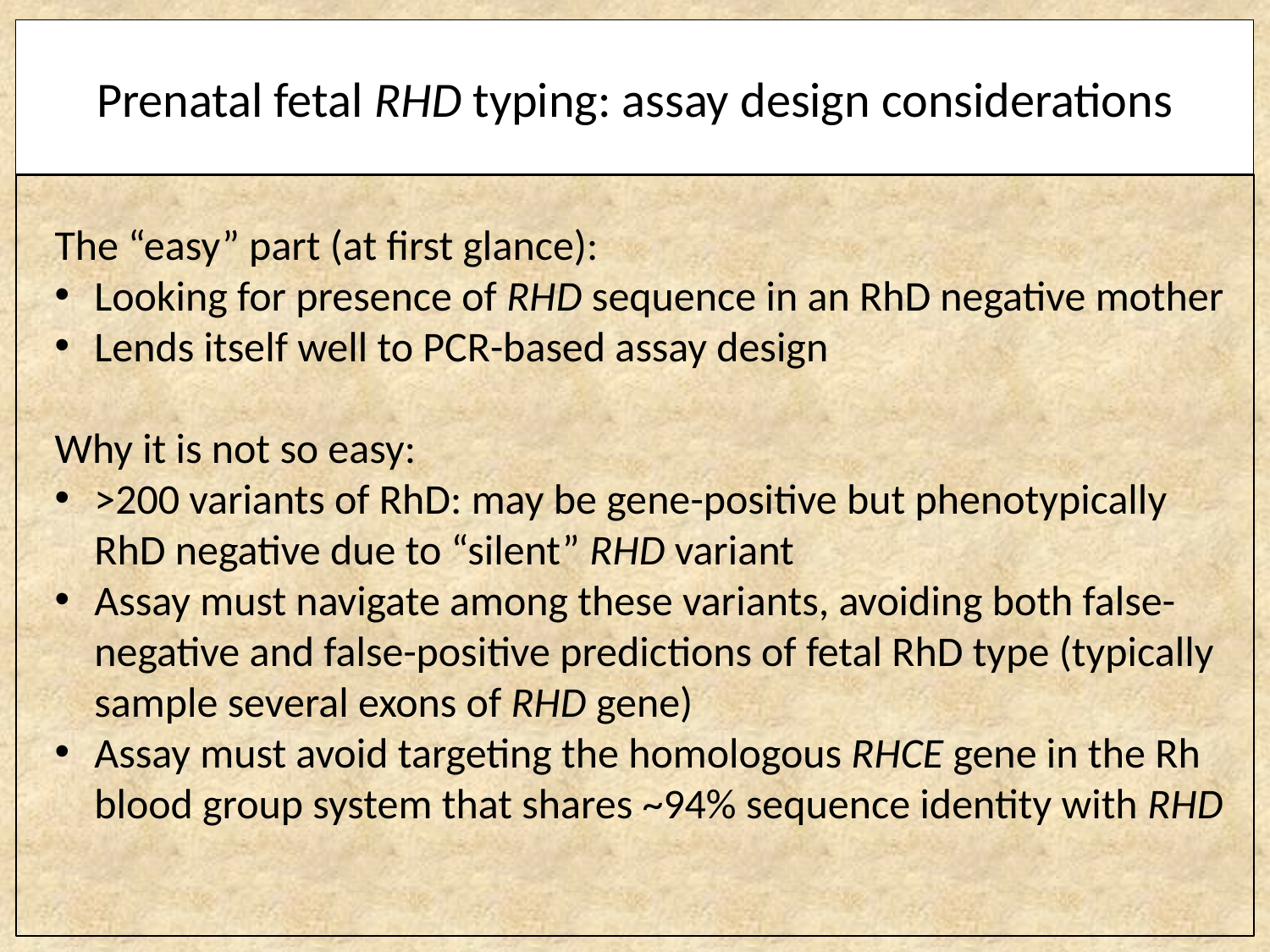

# Prenatal fetal RHD typing: assay design considerations

The “easy” part (at first glance):
Looking for presence of RHD sequence in an RhD negative mother
Lends itself well to PCR-based assay design

Why it is not so easy:
>200 variants of RhD: may be gene-positive but phenotypically RhD negative due to “silent” RHD variant
Assay must navigate among these variants, avoiding both false-negative and false-positive predictions of fetal RhD type (typically sample several exons of RHD gene)
Assay must avoid targeting the homologous RHCE gene in the Rh blood group system that shares ~94% sequence identity with RHD